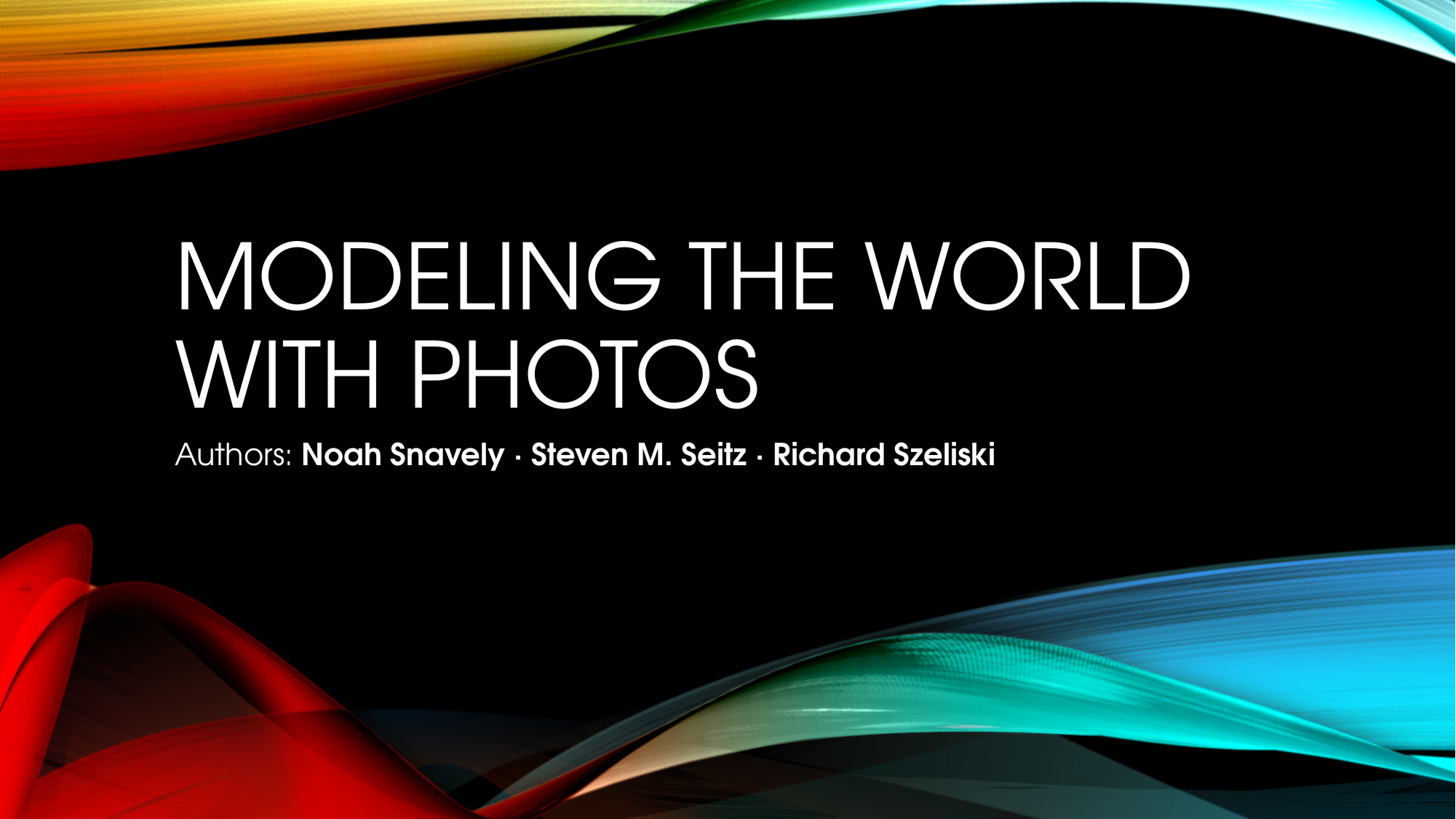

# Modeling the world with photos
Authors: Noah Snavely · Steven M. Seitz · Richard Szeliski